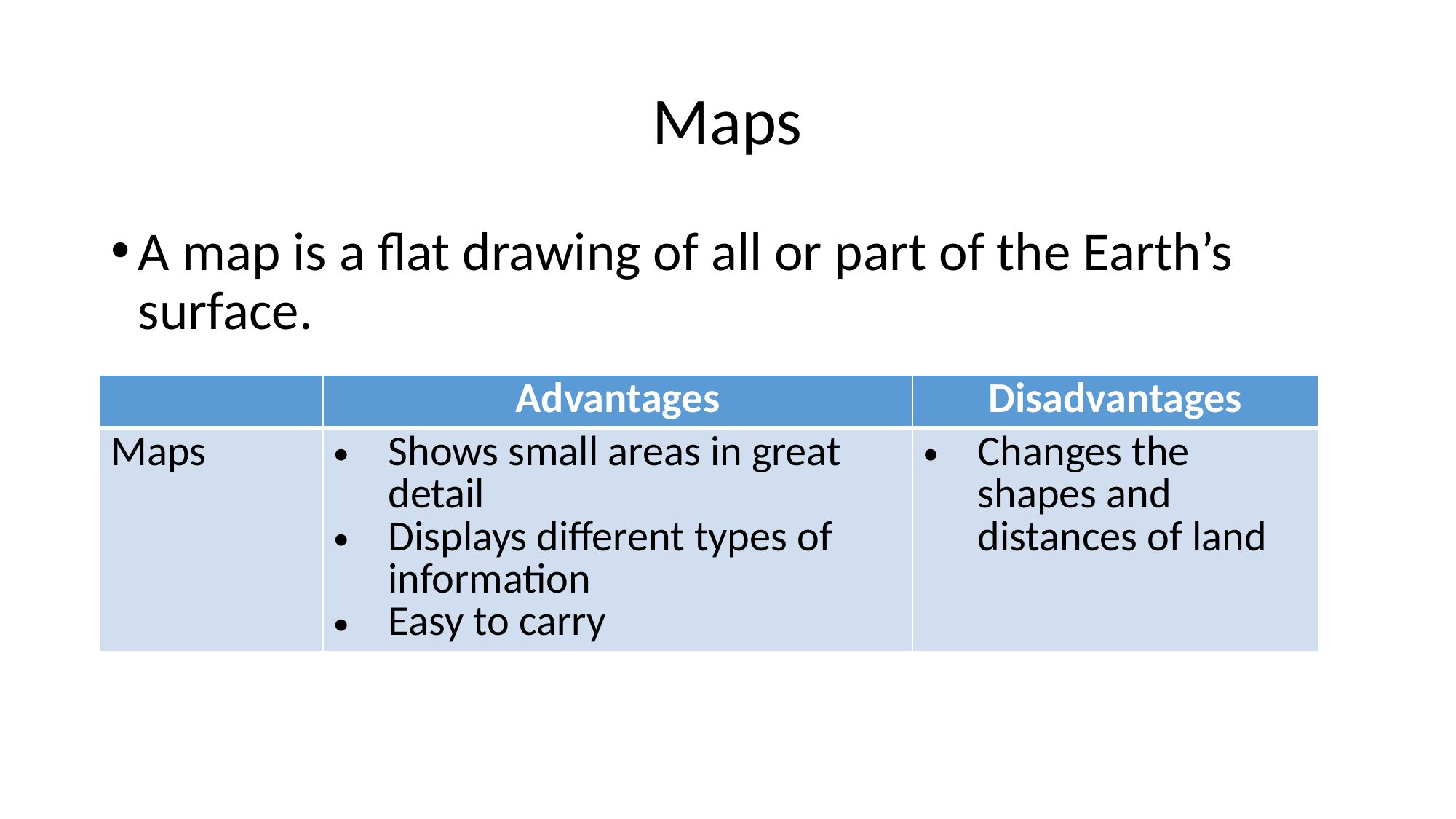

# Maps
A map is a flat drawing of all or part of the Earth’s surface.

|  | Advantages | Disadvantages |
| --- | --- | --- |
| Maps | Shows small areas in great detail Displays different types of information Easy to carry | Changes the shapes and distances of land |